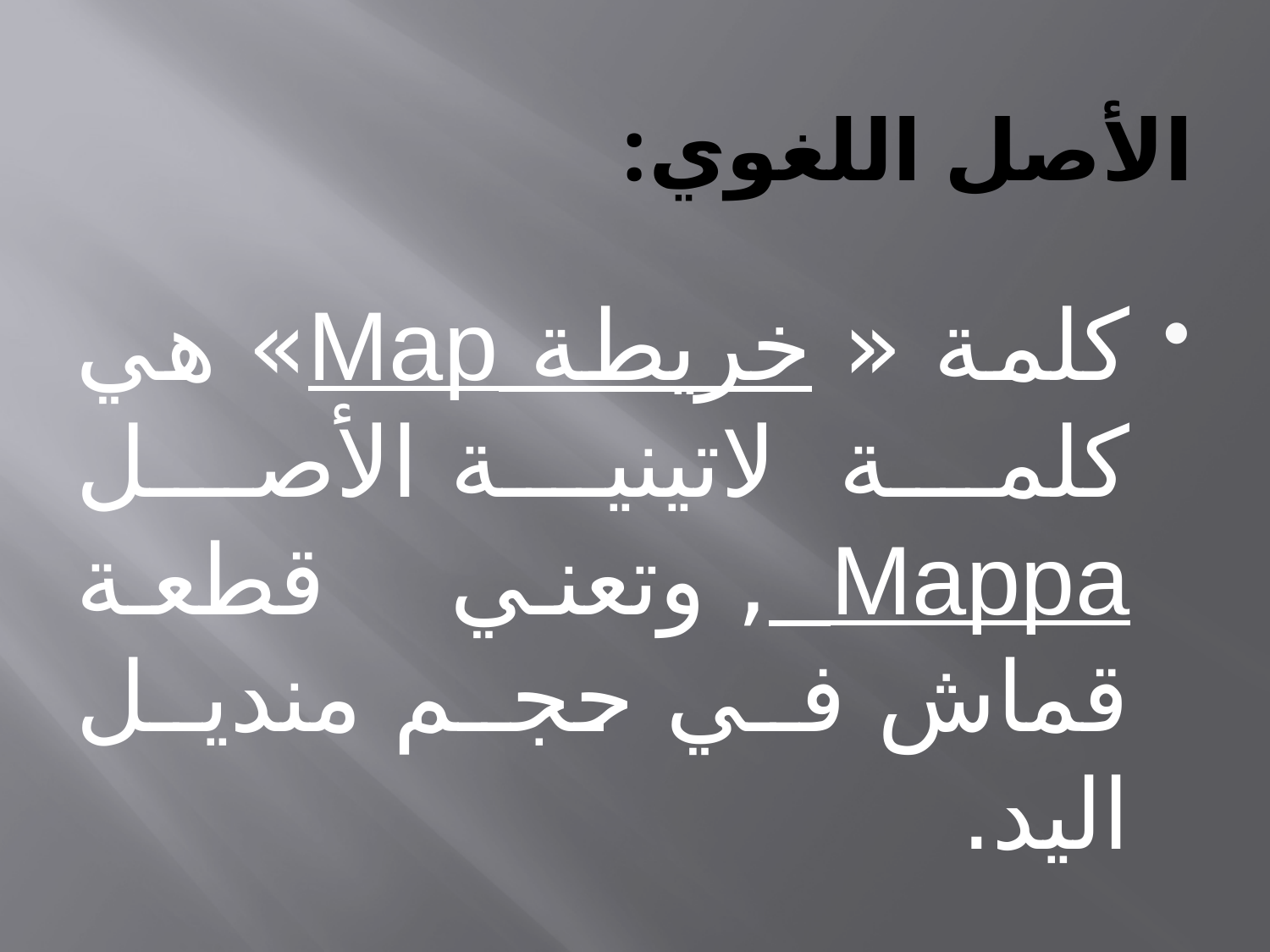

# الأصل اللغوي:
كلمة « خريطة Map» هي كلمة  لاتينية الأصل Mappa  , وتعني    قطعة قماش في حجم منديل اليد.